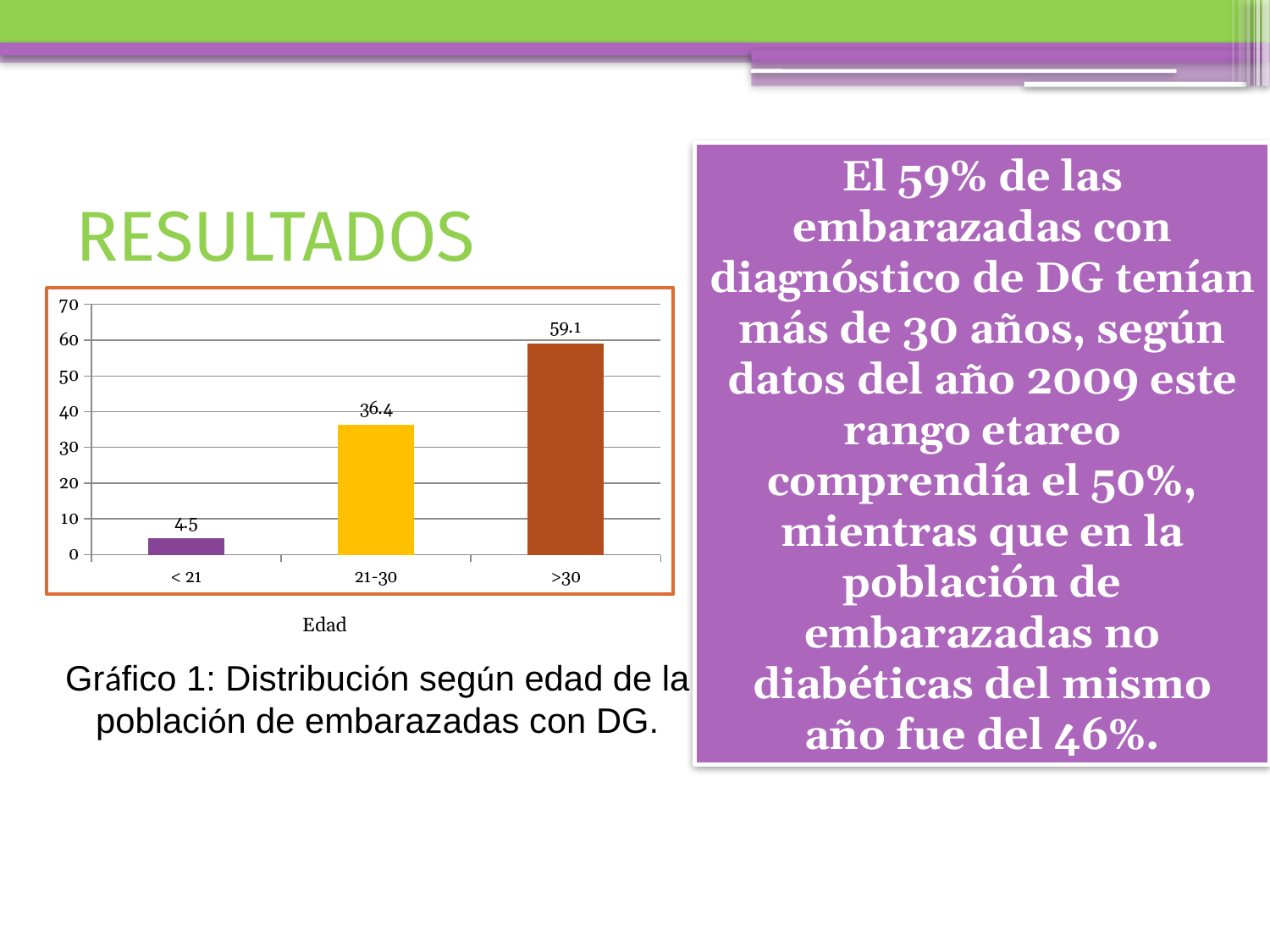

El 59% de las embarazadas con diagnóstico de DG tenían más de 30 años, según datos del año 2009 este rango etareo comprendía el 50%, mientras que en la población de embarazadas no diabéticas del mismo año fue del 46%.
# RESULTADOS

### Chart

| Category |  |
|---|---|
| < 21 | 4.5 |
| 21-30 | 36.4 |
| >30 | 59.1 |

Edad
Gráfico 1: Distribución según edad de la población de embarazadas con DG.